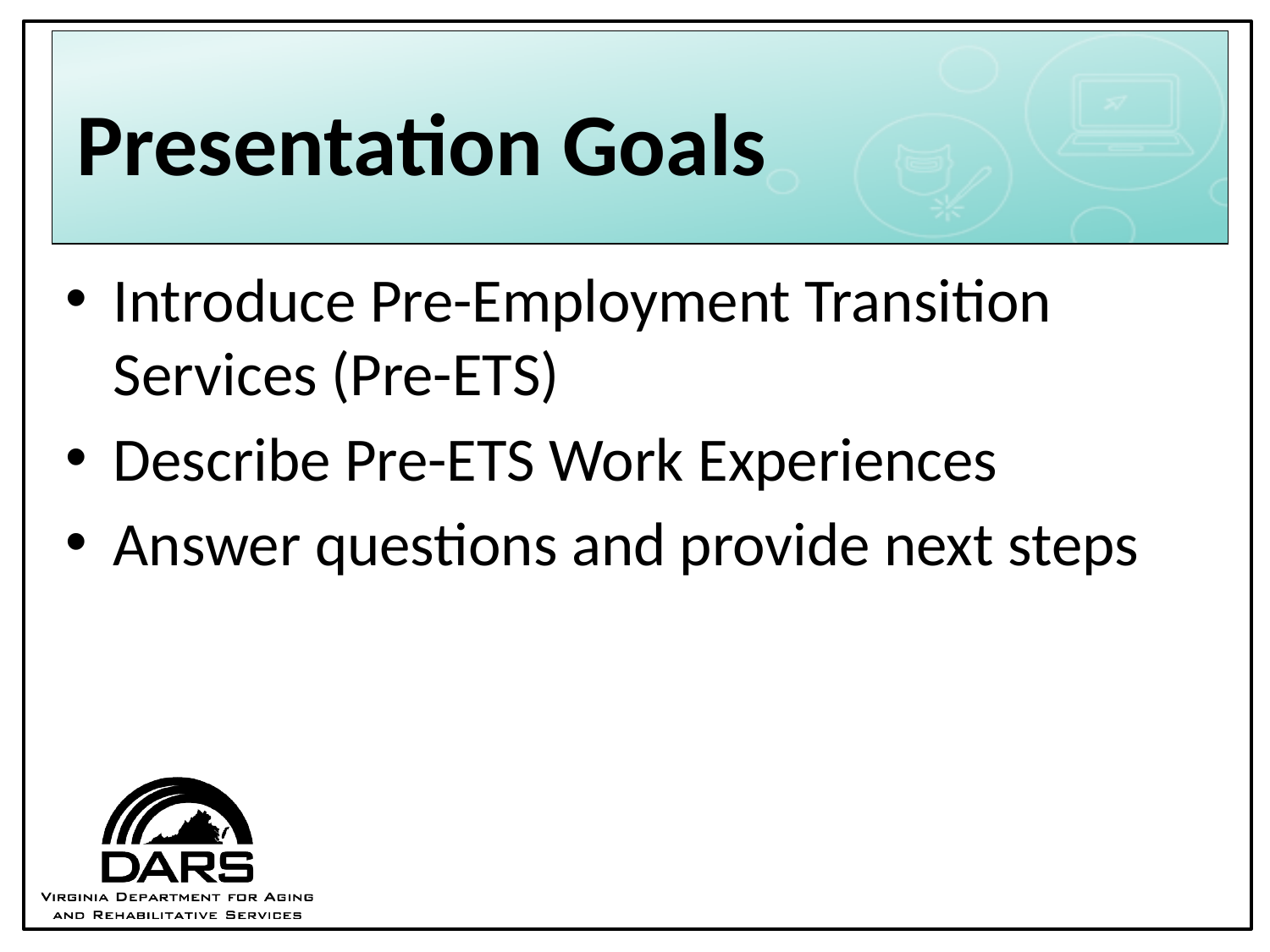

# Presentation Goals
Introduce Pre-Employment Transition Services (Pre-ETS)
Describe Pre-ETS Work Experiences
Answer questions and provide next steps